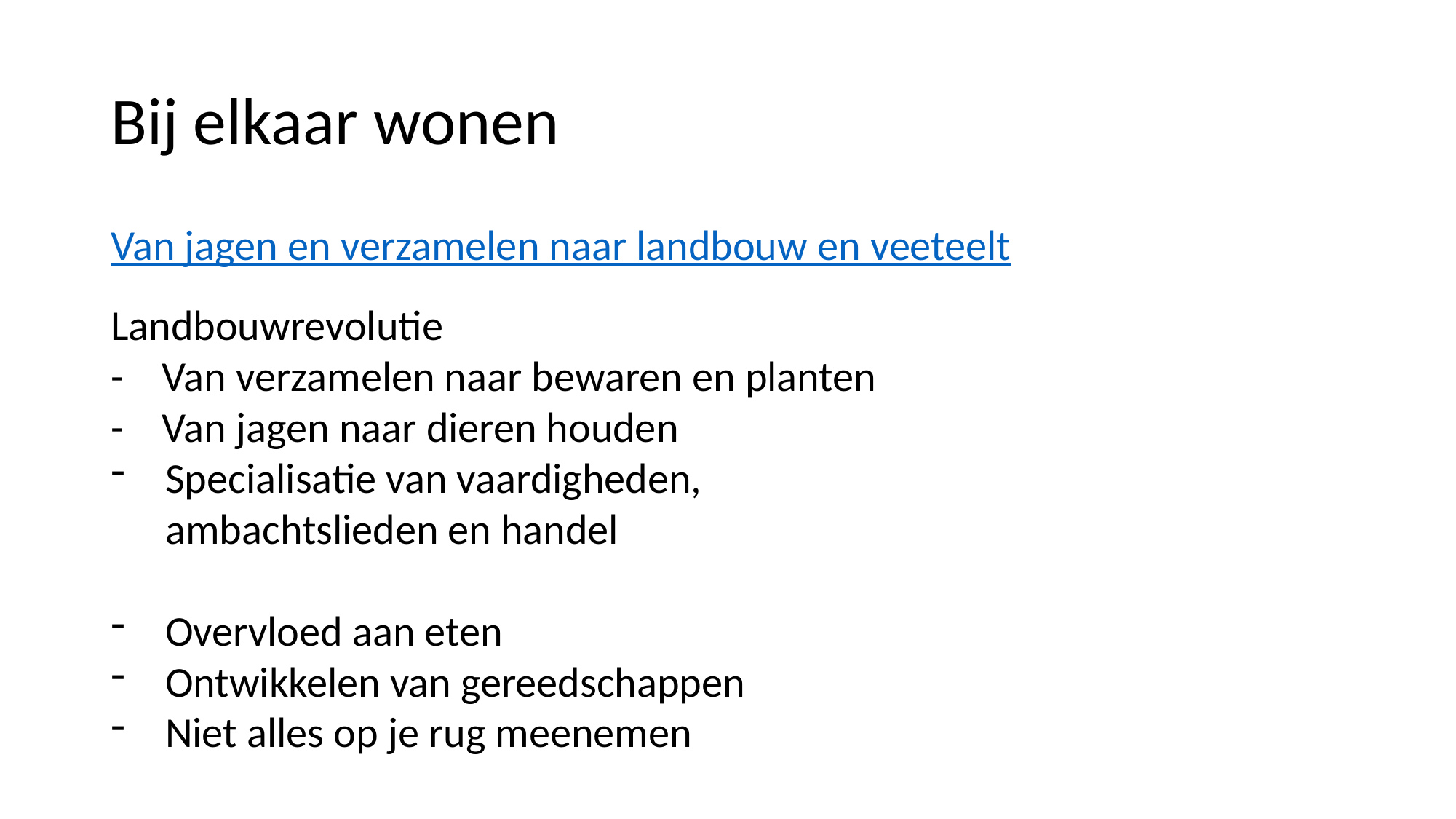

# Bij elkaar wonen
Van jagen en verzamelen naar landbouw en veeteelt
Landbouwrevolutie
-    Van verzamelen naar bewaren en planten
-    Van jagen naar dieren houden
Specialisatie van vaardigheden, ambachtslieden en handel

Overvloed aan eten
Ontwikkelen van gereedschappen
Niet alles op je rug meenemen